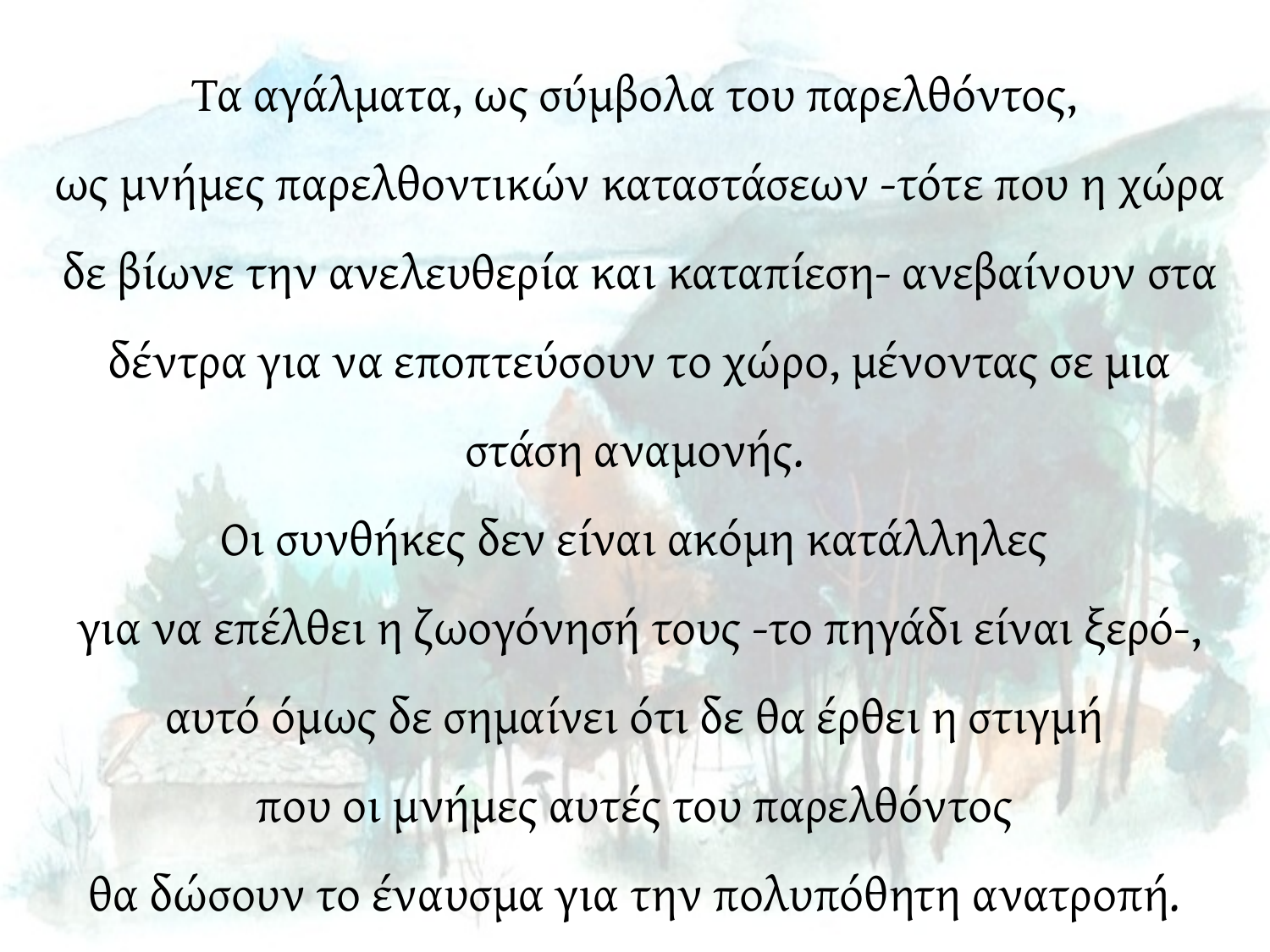

Τα αγάλματα, ως σύμβολα του παρελθόντος,
ως μνήμες παρελθοντικών καταστάσεων -τότε που η χώρα δε βίωνε την ανελευθερία και καταπίεση- ανεβαίνουν στα δέντρα για να εποπτεύσουν το χώρο, μένοντας σε μια στάση αναμονής.
Οι συνθήκες δεν είναι ακόμη κατάλληλες
για να επέλθει η ζωογόνησή τους -το πηγάδι είναι ξερό-, αυτό όμως δε σημαίνει ότι δε θα έρθει η στιγμή
που οι μνήμες αυτές του παρελθόντος
θα δώσουν το έναυσμα για την πολυπόθητη ανατροπή.